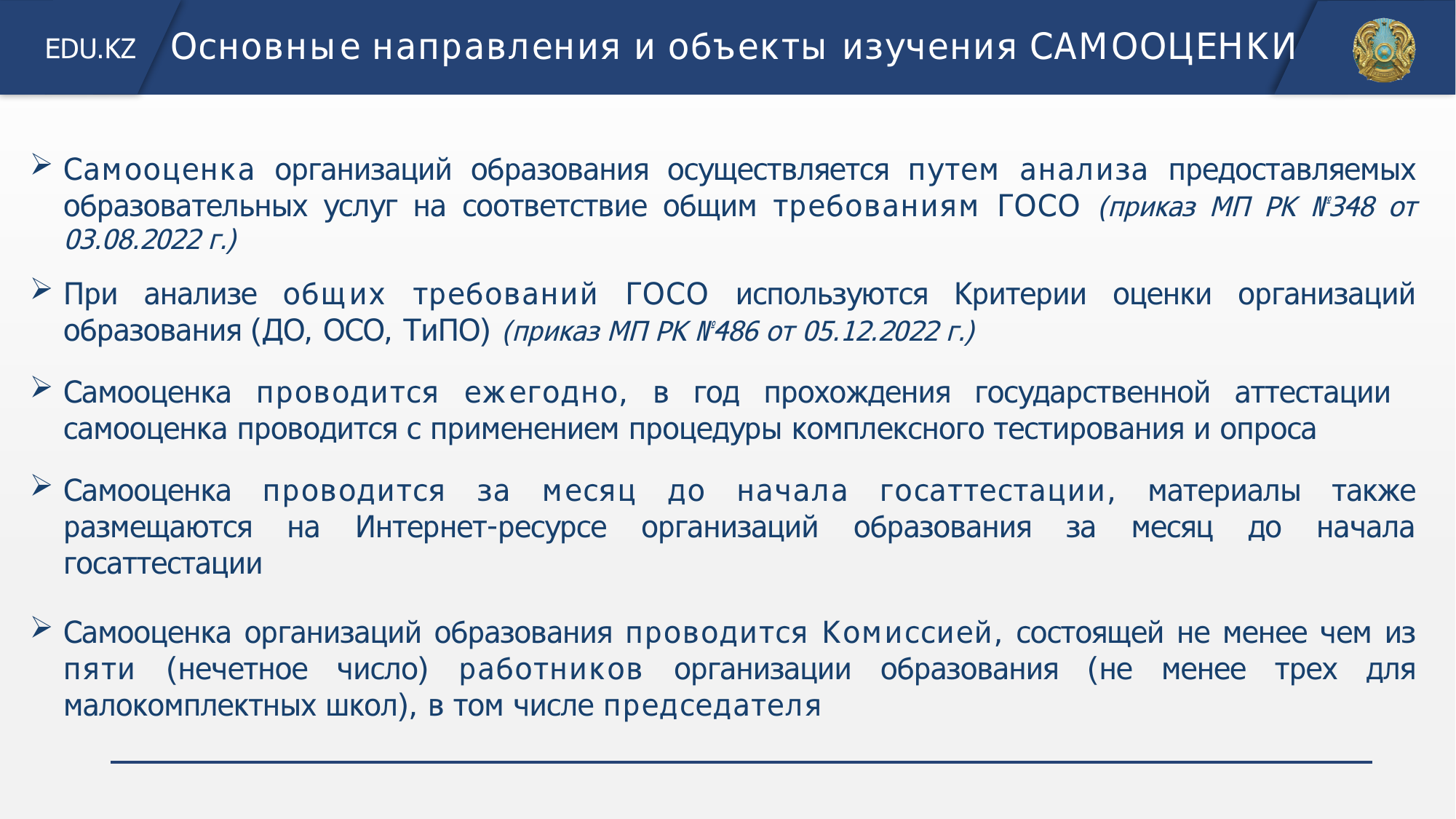

Основные направления и объекты изучения САМООЦЕНКИ
Самооценка организаций образования осуществляется путем анализа предоставляемых образовательных услуг на соответствие общим требованиям ГОСО (приказ МП РК №348 от 03.08.2022 г.)

При анализе общих требований ГОСО используются Критерии оценки организаций образования (ДО, ОСО, ТиПО) (приказ МП РК №486 от 05.12.2022 г.)

Самооценка проводится ежегодно, в год прохождения государственной аттестации  самооценка проводится с применением процедуры комплексного тестирования и опроса

Самооценка проводится за месяц до начала госаттестации, материалы также размещаются на Интернет-ресурсе организаций образования за месяц до начала госаттестации

Cамооценка организаций образования проводится Комиссией, состоящей не менее чем из пяти (нечетное число) работников организации образования (не менее трех для малокомплектных школ), в том числе председателя